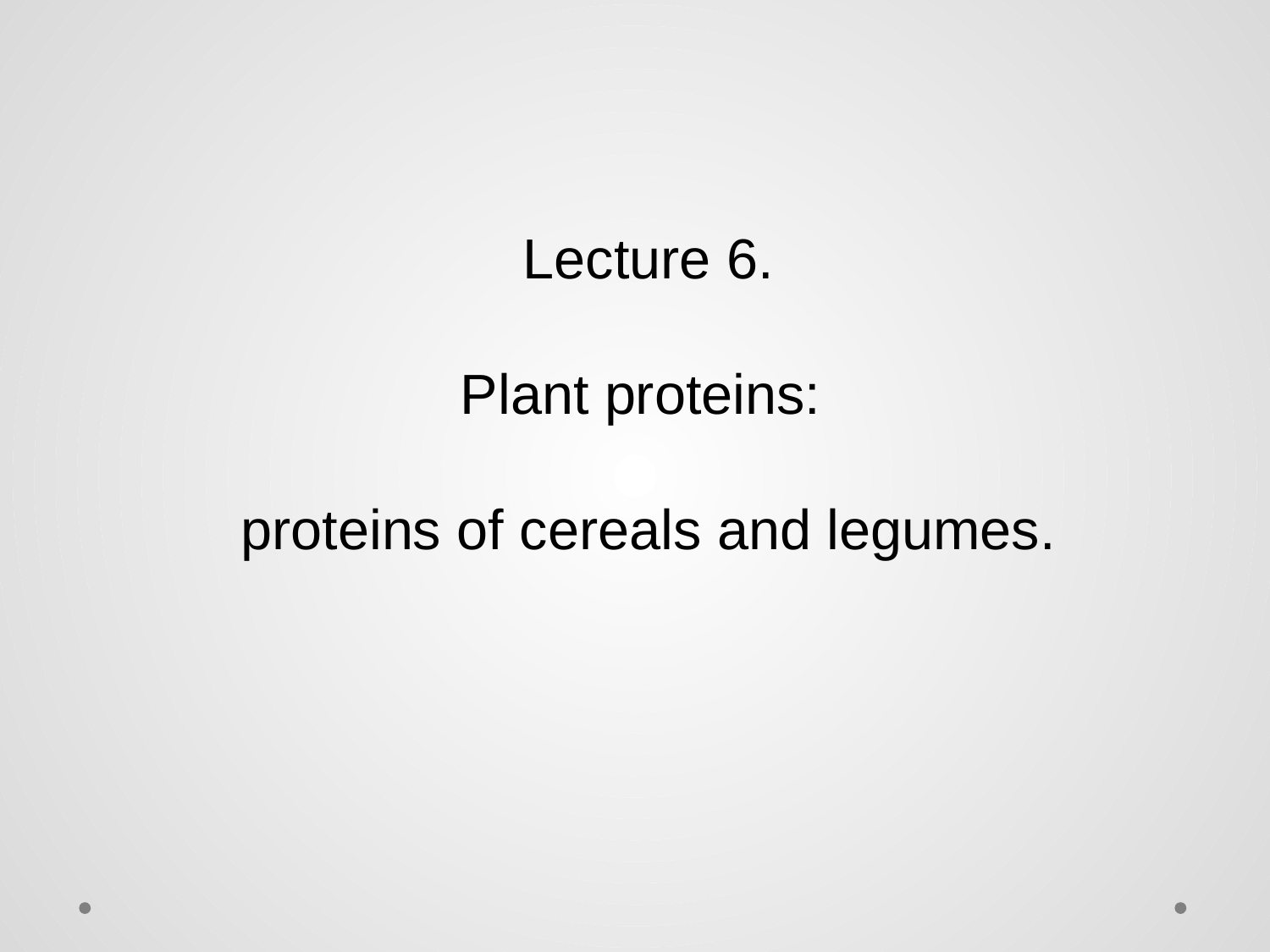

Lecture 6.

Plant proteins:

proteins of cereals and legumes.